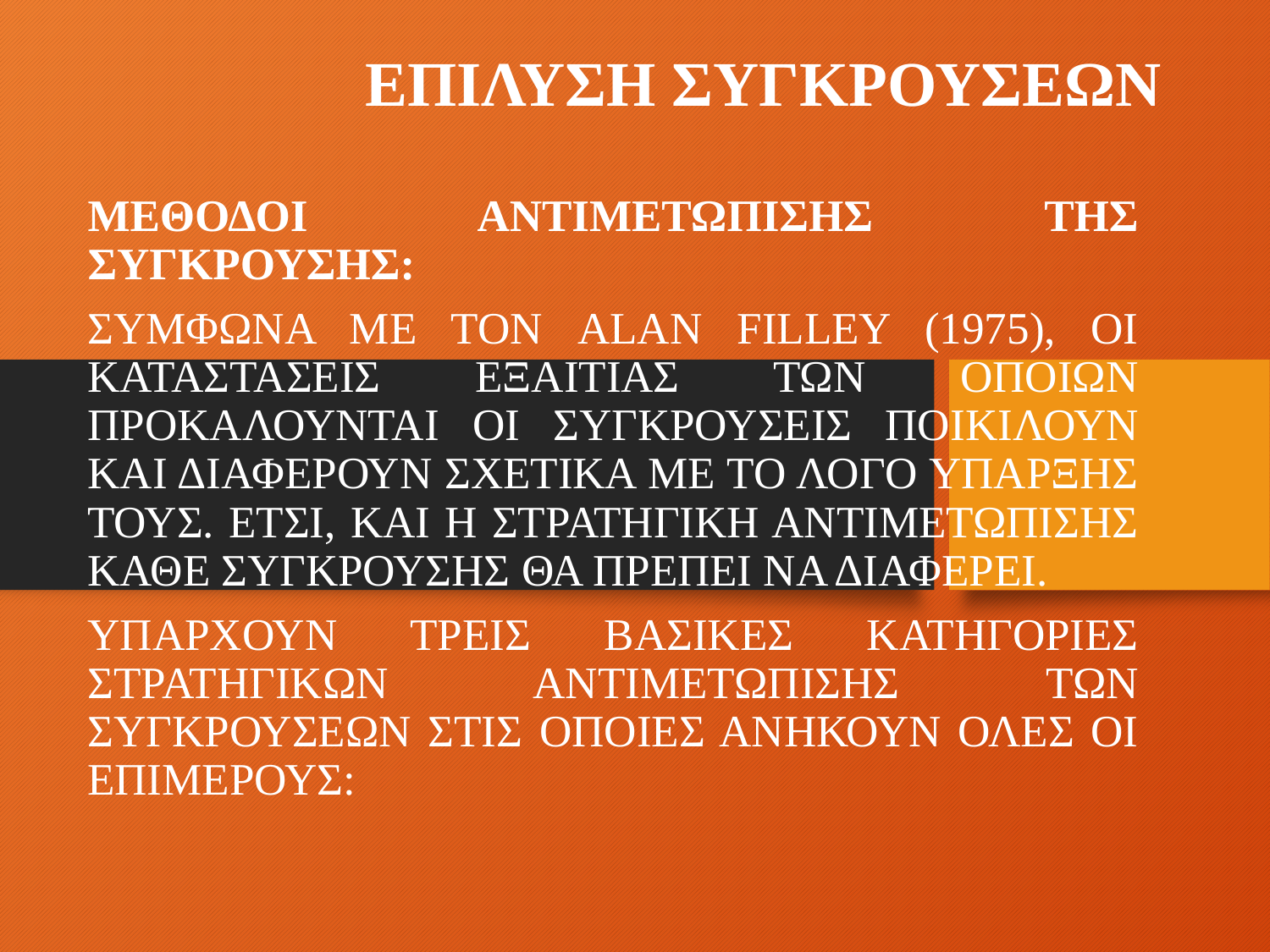

# ΕΠΙΛΥΣΗ ΣΥΓΚΡΟΥΣΕΩΝ
ΜΕΘΟΔΟΙ ΑΝΤΙΜΕΤΩΠΙΣΗΣ ΤΗΣ ΣΥΓΚΡΟΥΣΗΣ:
ΣΥΜΦΩΝΑ ΜΕ ΤΟΝ ALAN FILLEY (1975), ΟΙ ΚΑΤΑΣΤΑΣΕΙΣ ΕΞΑΙΤΙΑΣ ΤΩΝ ΟΠΟΙΩΝ ΠΡΟΚΑΛΟΥΝΤΑΙ ΟΙ ΣΥΓΚΡΟΥΣΕΙΣ ΠΟΙΚΙΛΟΥΝ ΚΑΙ ΔΙΑΦΕΡΟΥΝ ΣΧΕΤΙΚΑ ΜΕ ΤΟ ΛΟΓΟ ΥΠΑΡΞΗΣ ΤΟΥΣ. ΕΤΣΙ, ΚΑΙ Η ΣΤΡΑΤΗΓΙΚΗ ΑΝΤΙΜΕΤΩΠΙΣΗΣ ΚΑΘΕ ΣΥΓΚΡΟΥΣΗΣ ΘΑ ΠΡΕΠΕΙ ΝΑ ΔΙΑΦΕΡΕΙ.
ΥΠΑΡΧΟΥΝ ΤΡΕΙΣ ΒΑΣΙΚΕΣ ΚΑΤΗΓΟΡΙΕΣ ΣΤΡΑΤΗΓΙΚΩΝ ΑΝΤΙΜΕΤΩΠΙΣΗΣ ΤΩΝ ΣΥΓΚΡΟΥΣΕΩΝ ΣΤΙΣ ΟΠΟΙΕΣ ΑΝΗΚΟΥΝ ΟΛΕΣ ΟΙ ΕΠΙΜΕΡΟΥΣ: